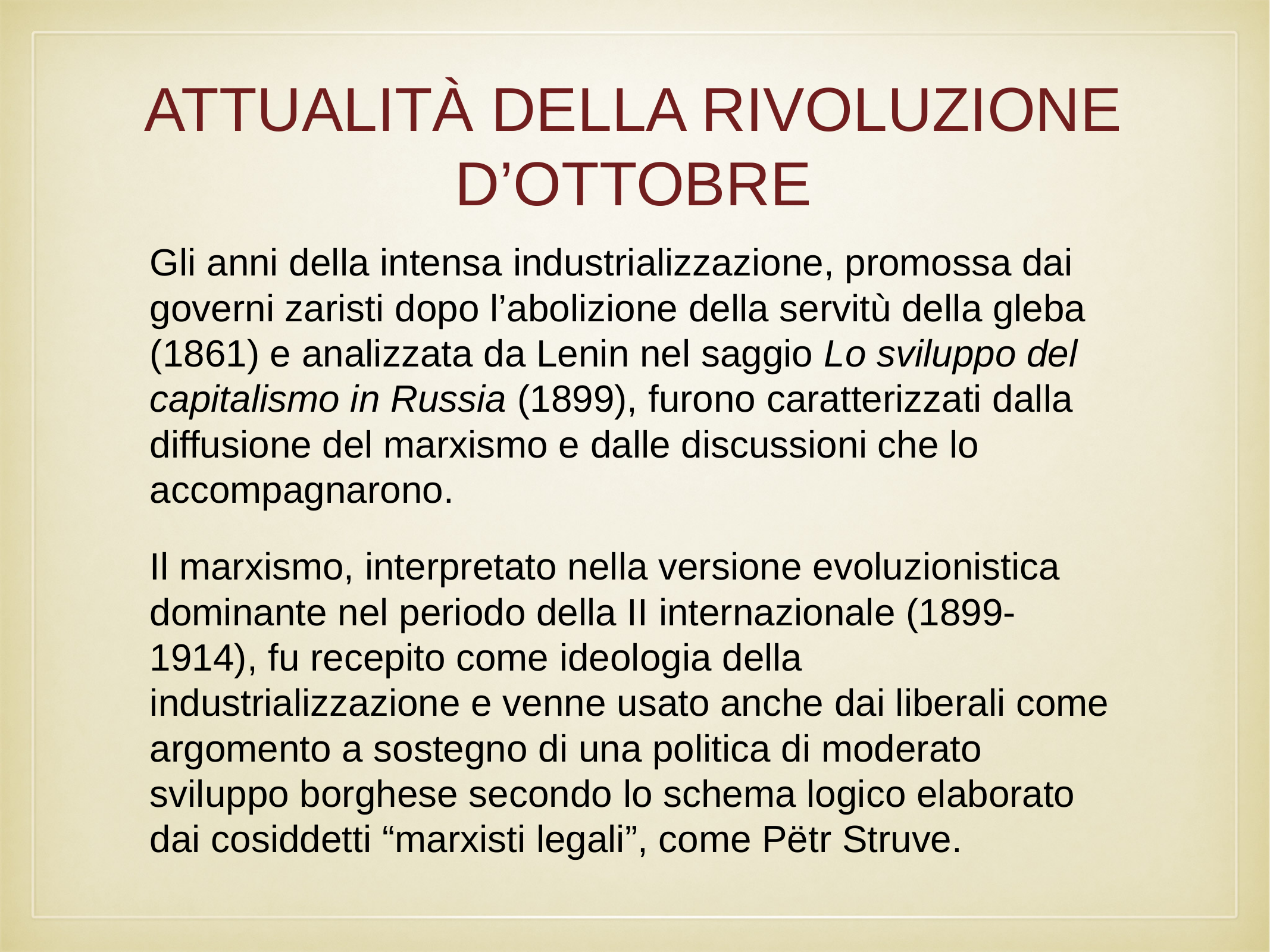

# ATTUALITÀ DELLA RIVOLUZIONE D’OTTOBRE
Gli anni della intensa industrializzazione, promossa dai governi zaristi dopo l’abolizione della servitù della gleba (1861) e analizzata da Lenin nel saggio Lo sviluppo del capitalismo in Russia (1899), furono caratterizzati dalla diffusione del marxismo e dalle discussioni che lo accompagnarono.
Il marxismo, interpretato nella versione evoluzionistica dominante nel periodo della II internazionale (1899-1914), fu recepito come ideologia della industrializzazione e venne usato anche dai liberali come argomento a sostegno di una politica di moderato sviluppo borghese secondo lo schema logico elaborato dai cosiddetti “marxisti legali”, come Pëtr Struve.